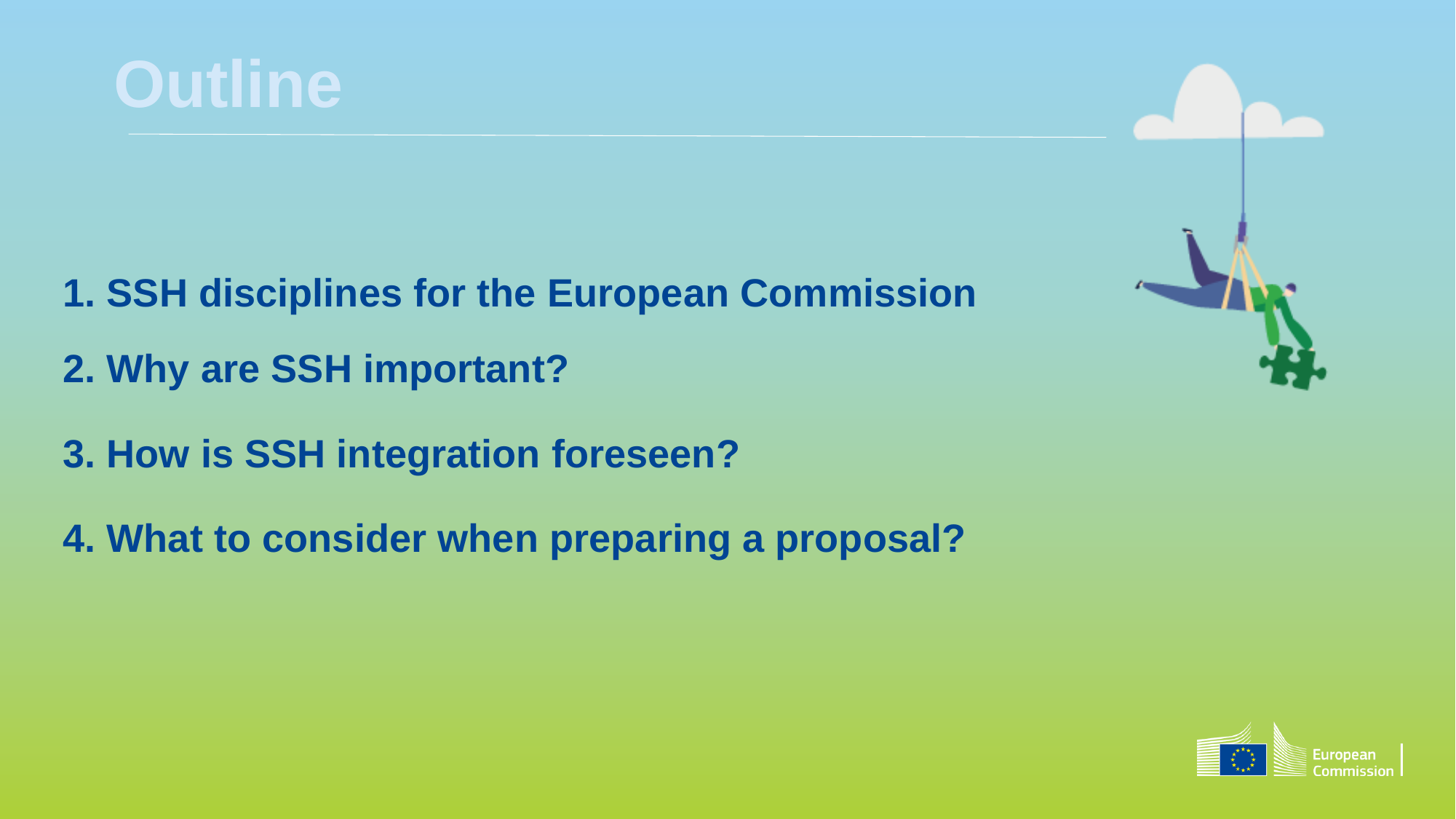

Outline
# 1. SSH disciplines for the European Commission 2. Why are SSH important? 3. How is SSH integration foreseen? 4. What to consider when preparing a proposal?